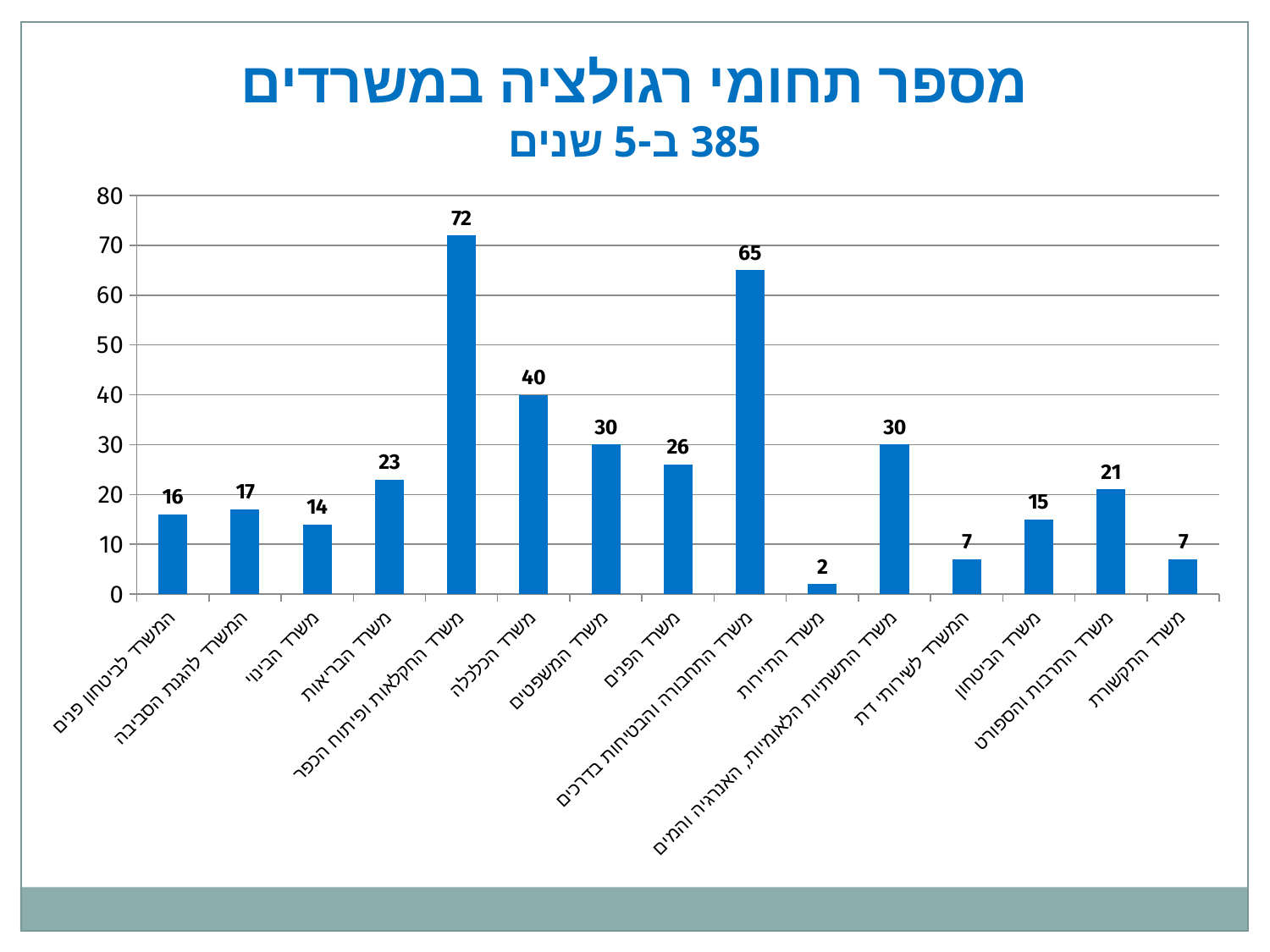

מספר תחומי רגולציה במשרדים
385 ב-5 שנים

### Chart

| Category | סה"כ |
|---|---|
| המשרד לביטחון פנים | 16.0 |
| המשרד להגנת הסביבה | 17.0 |
| משרד הבינוי | 14.0 |
| משרד הבריאות | 23.0 |
| משרד החקלאות ופיתוח הכפר | 72.0 |
| משרד הכלכלה | 40.0 |
| משרד המשפטים | 30.0 |
| משרד הפנים | 26.0 |
| משרד התחבורה והבטיחות בדרכים | 65.0 |
| משרד התיירות | 2.0 |
| משרד התשתיות הלאומיות, האנרגיה והמים | 30.0 |
| המשרד לשירותי דת | 7.0 |
| משרד הביטחון | 15.0 |
| משרד התרבות והספורט | 21.0 |
| משרד התקשורת | 7.0 |